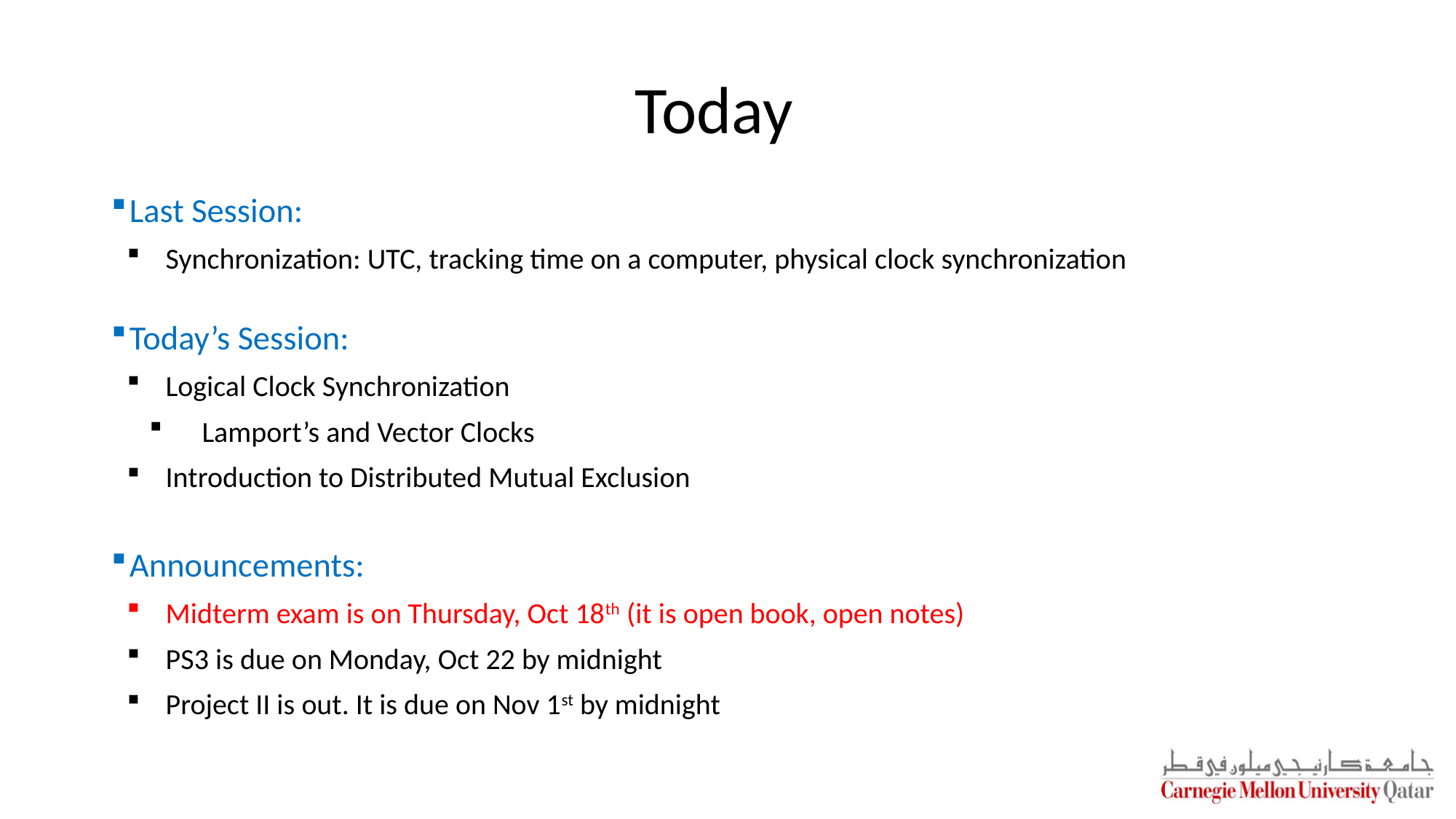

# Today
Last Session:
Synchronization: UTC, tracking time on a computer, physical clock synchronization

Today’s Session:
Logical Clock Synchronization
Lamport’s and Vector Clocks
Introduction to Distributed Mutual Exclusion

Announcements:
Midterm exam is on Thursday, Oct 18th (it is open book, open notes)
PS3 is due on Monday, Oct 22 by midnight
Project II is out. It is due on Nov 1st by midnight